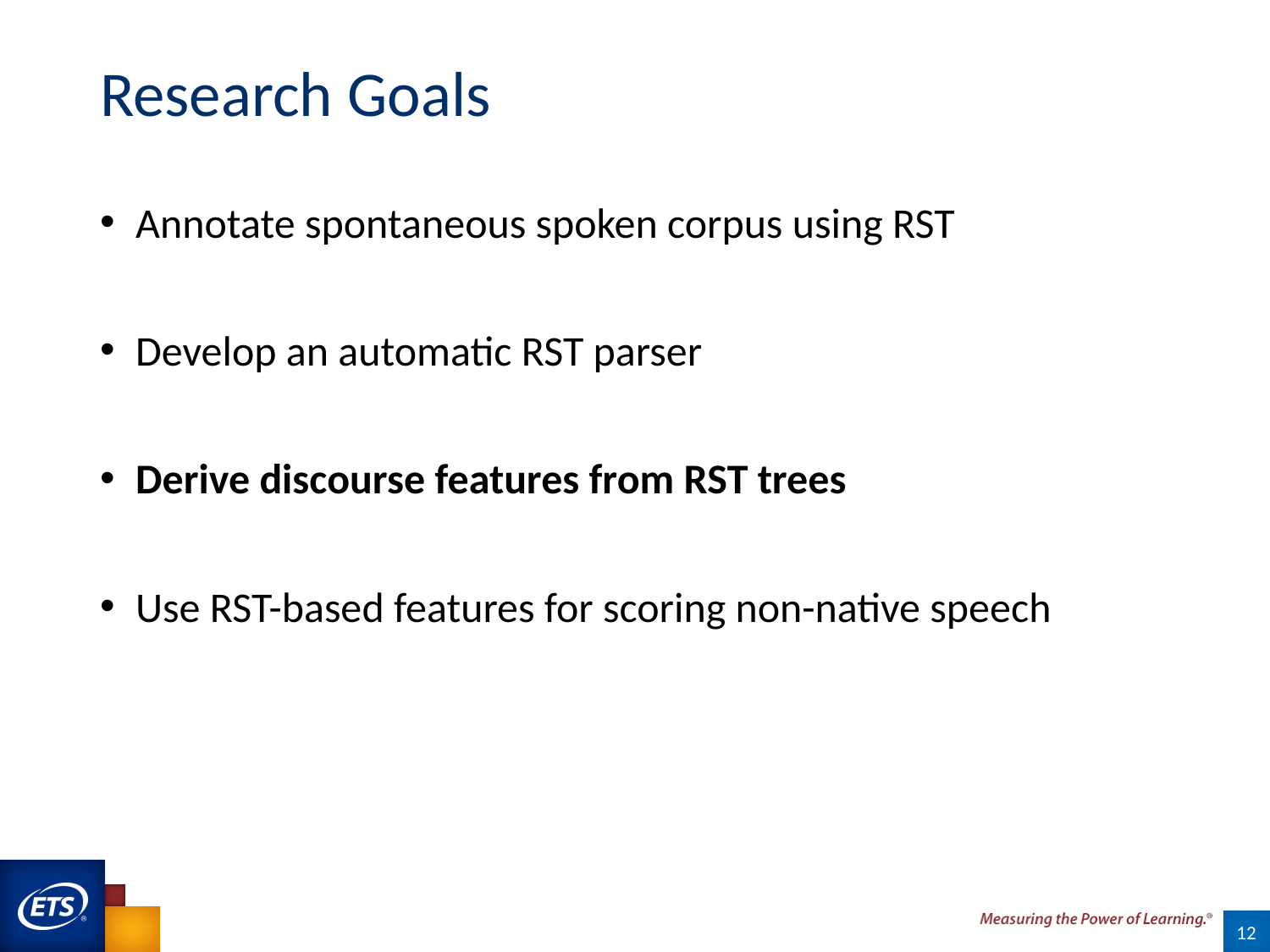

# Research Goals
Annotate spontaneous spoken corpus using RST

Develop an automatic RST parser

Derive discourse features from RST trees

Use RST-based features for scoring non-native speech
12